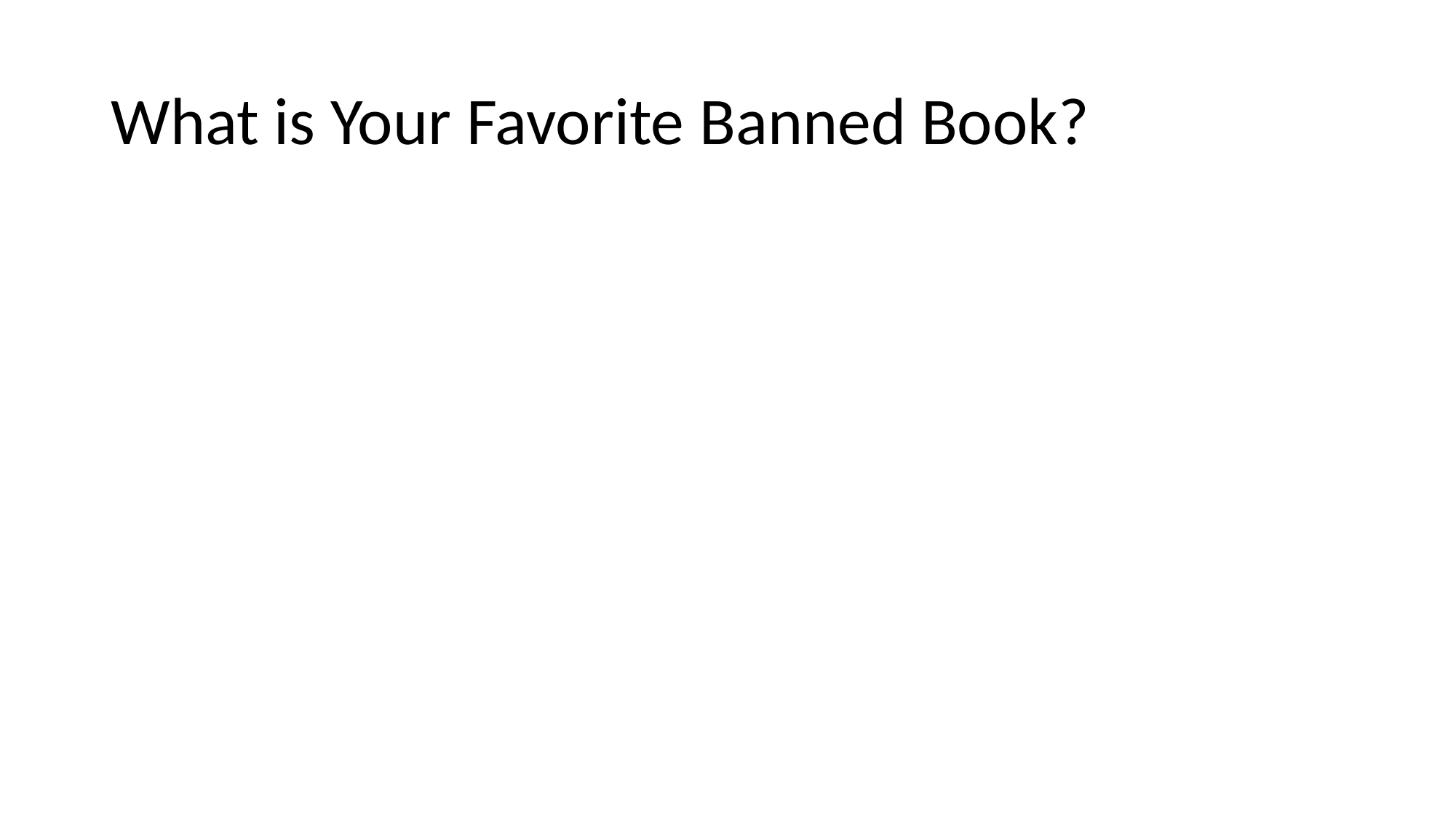

# What is Your Favorite Banned Book?